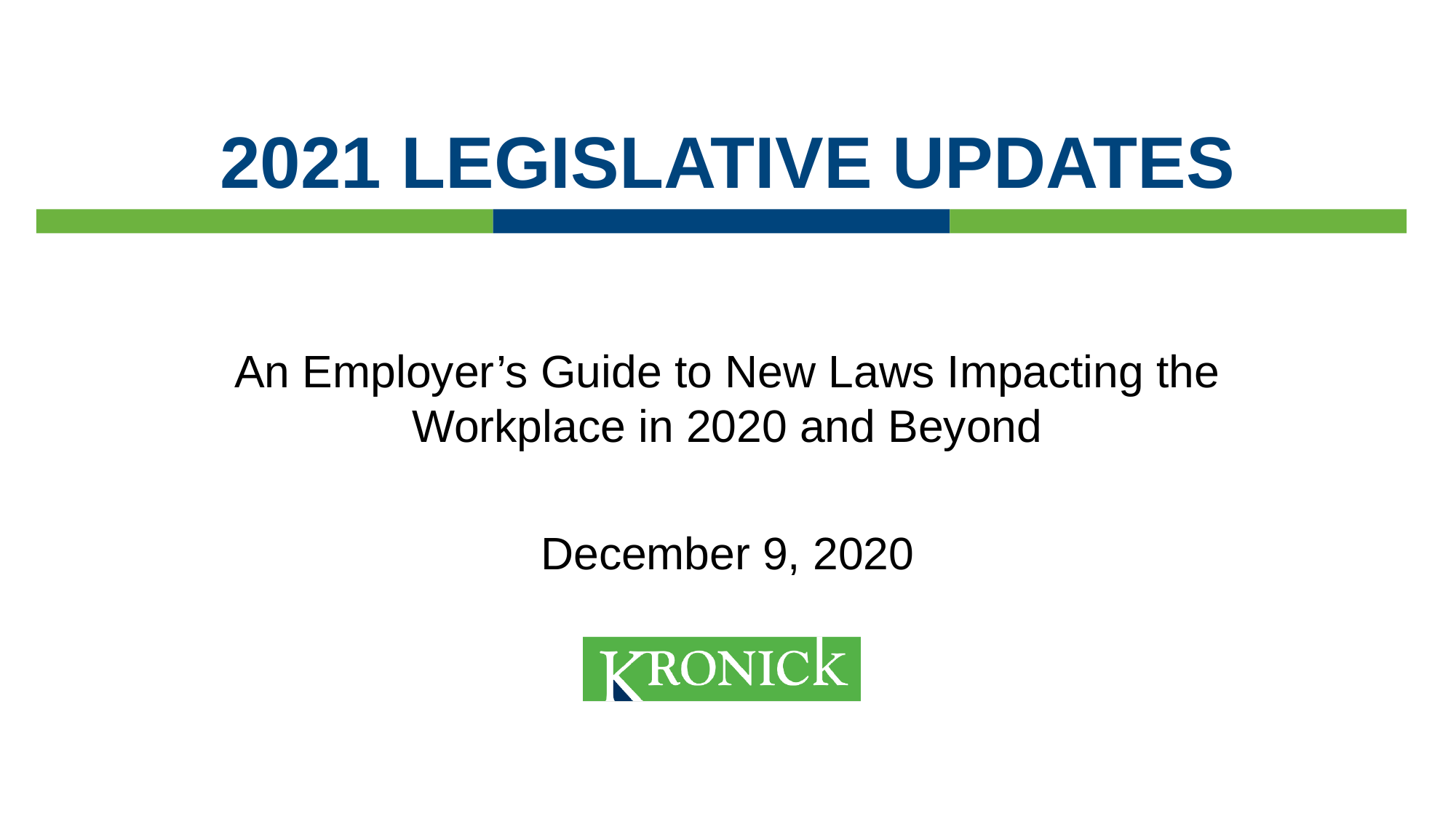

# 2021 LEGISLATIVE UPDATES
An Employer’s Guide to New Laws Impacting the Workplace in 2020 and Beyond

December 9, 2020